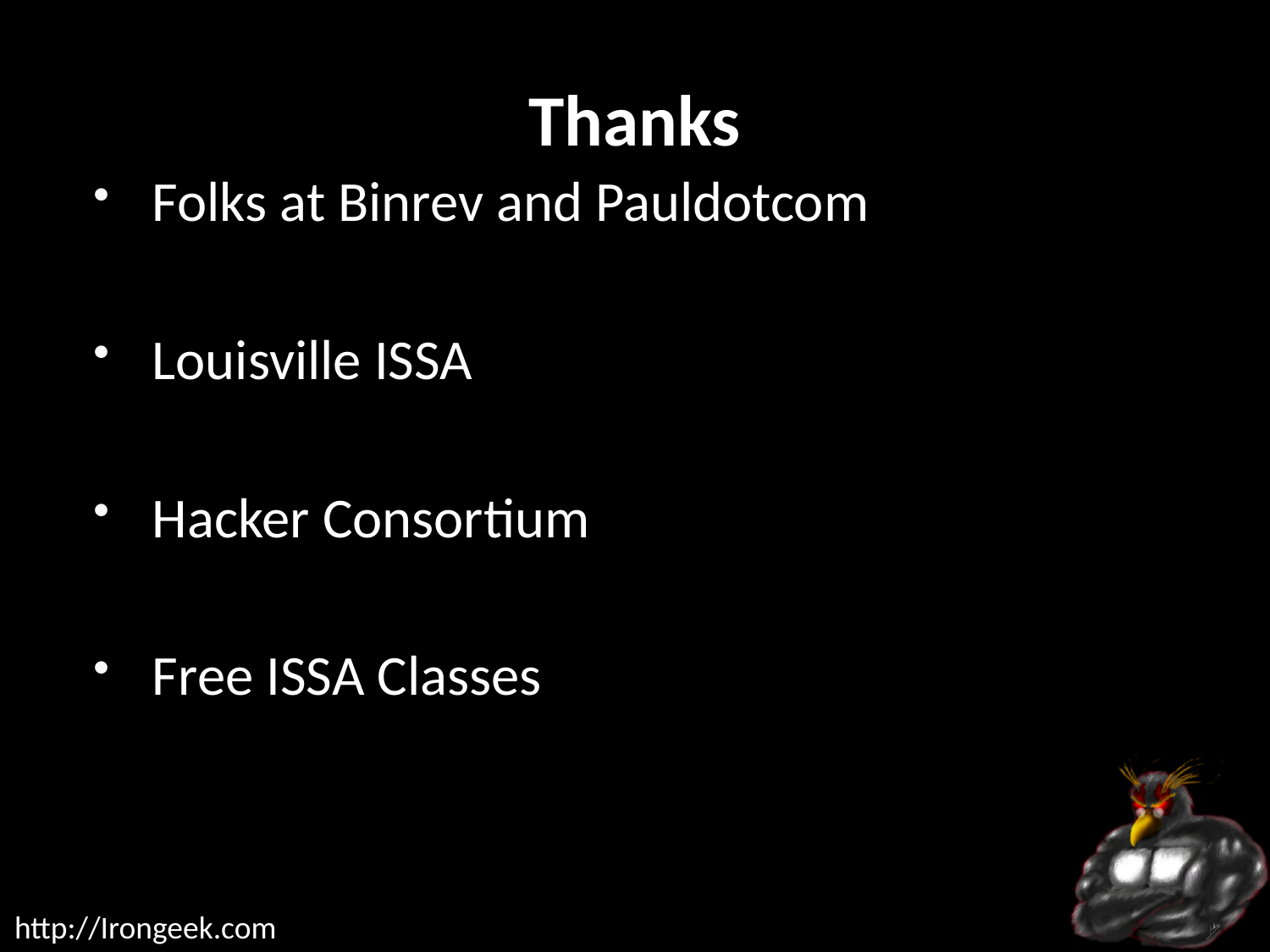

# Thanks
Folks at Binrev and Pauldotcom

Louisville ISSA

Hacker Consortium

Free ISSA Classes